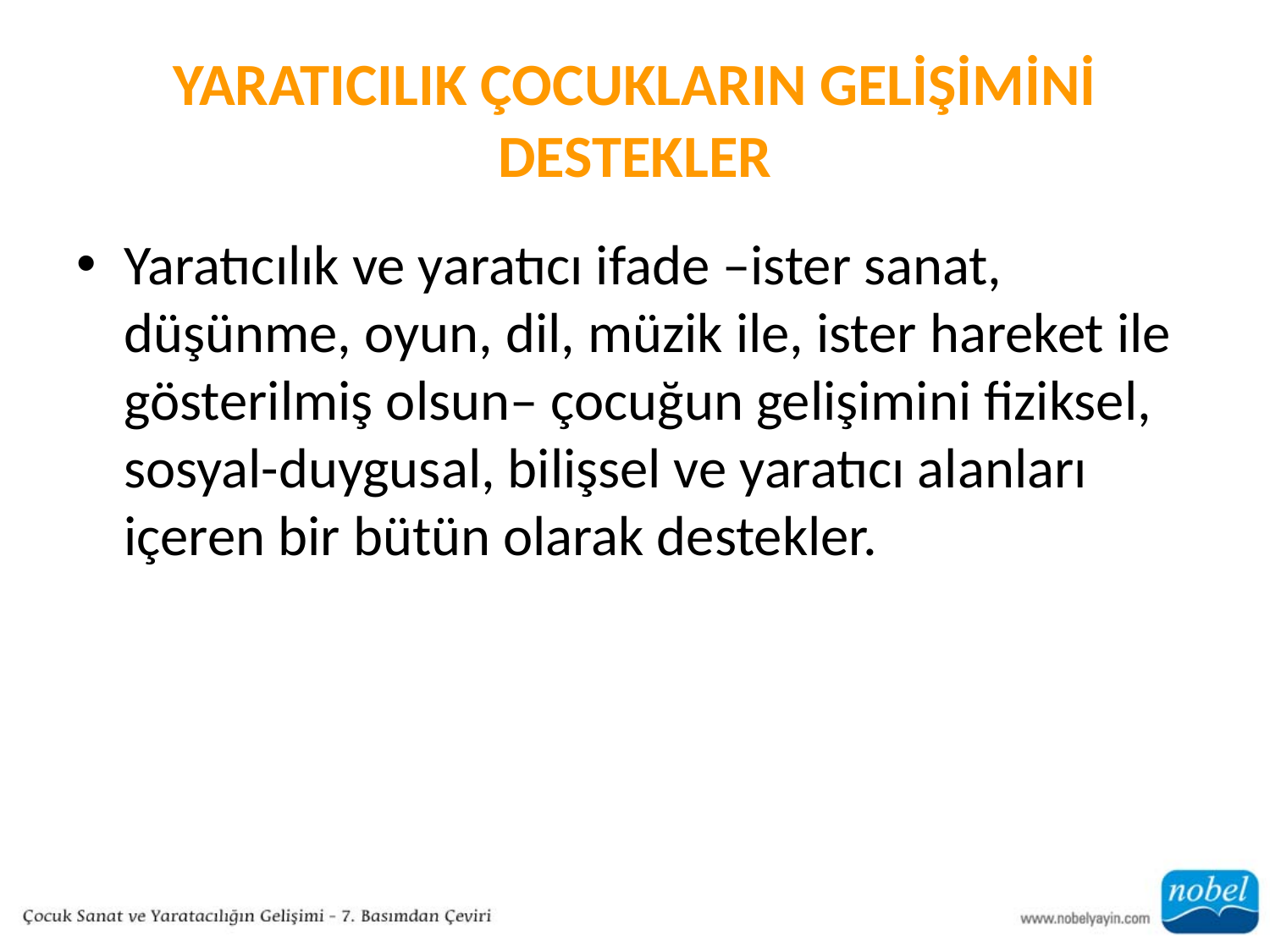

# YARATICILIK ÇOCUKLARIN GELİŞİMİNİ DESTEKLER
Yaratıcılık ve yaratıcı ifade –ister sanat, düşünme, oyun, dil, müzik ile, ister hareket ile gösterilmiş olsun– çocuğun gelişimini fiziksel, sosyal-duygusal, bilişsel ve yaratıcı alanları içeren bir bütün olarak destekler.